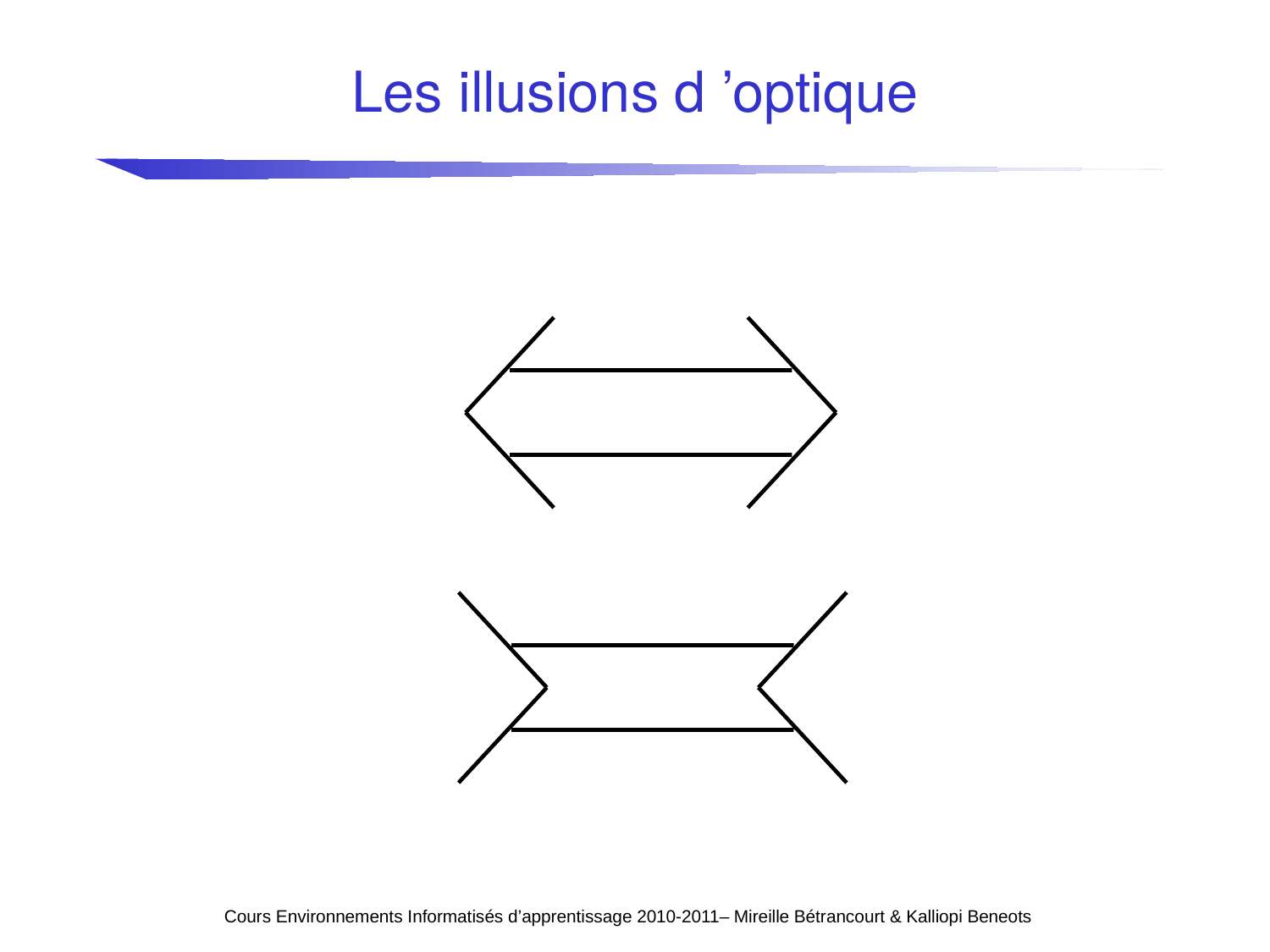

# Les illusions d ’optique

Cours Environnements Informatisés d’apprentissage 2010-2011– Mireille Bétrancourt & Kalliopi Beneots